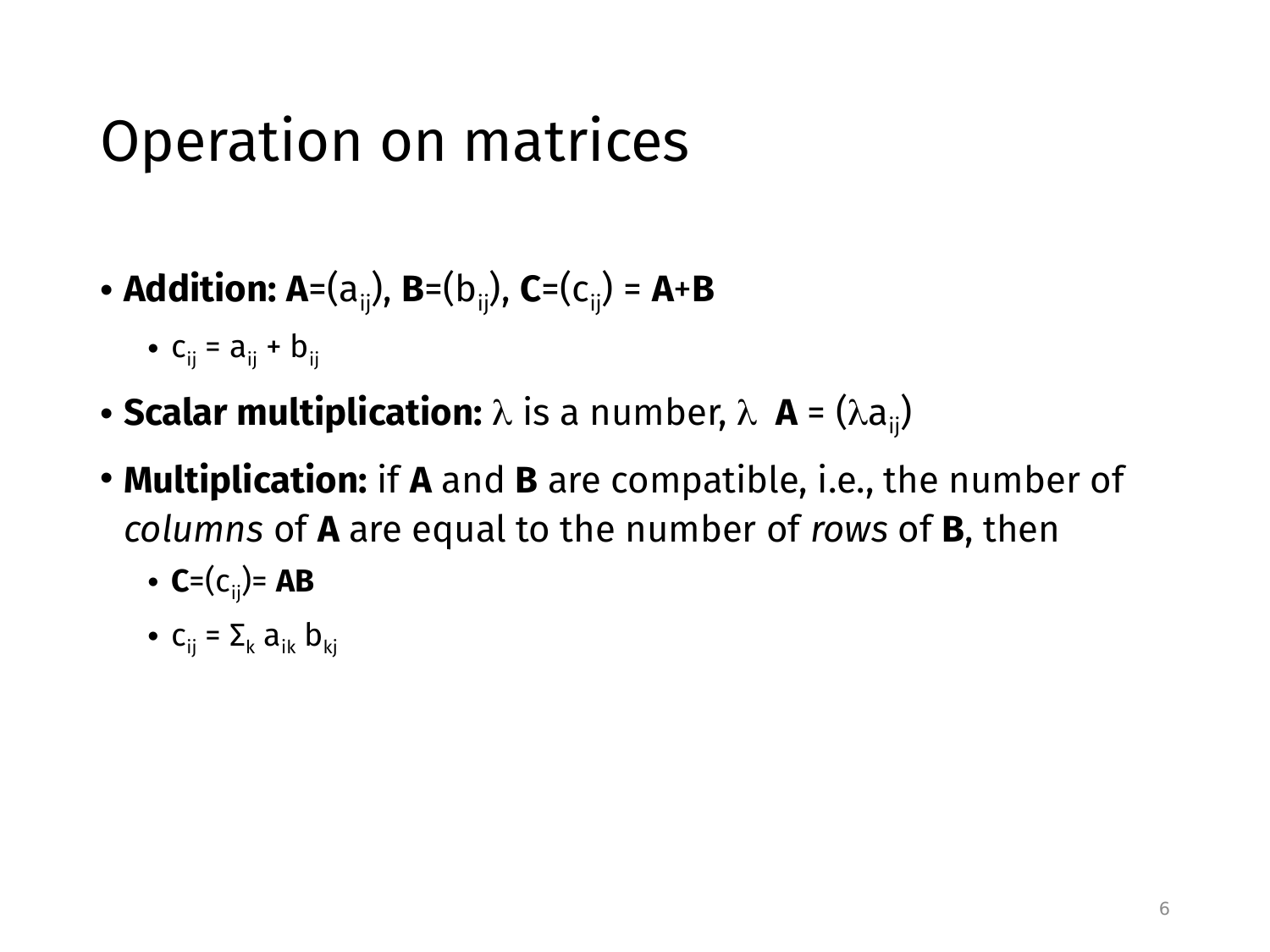

# Operation on matrices
Addition: A=(aij), B=(bij), C=(cij) = A+B
cij = aij + bij
Scalar multiplication: λ is a number, λ A = (λaij)
Multiplication: if A and B are compatible, i.e., the number of columns of A are equal to the number of rows of B, then
C=(cij)= AB
cij = Σk aik bkj

6